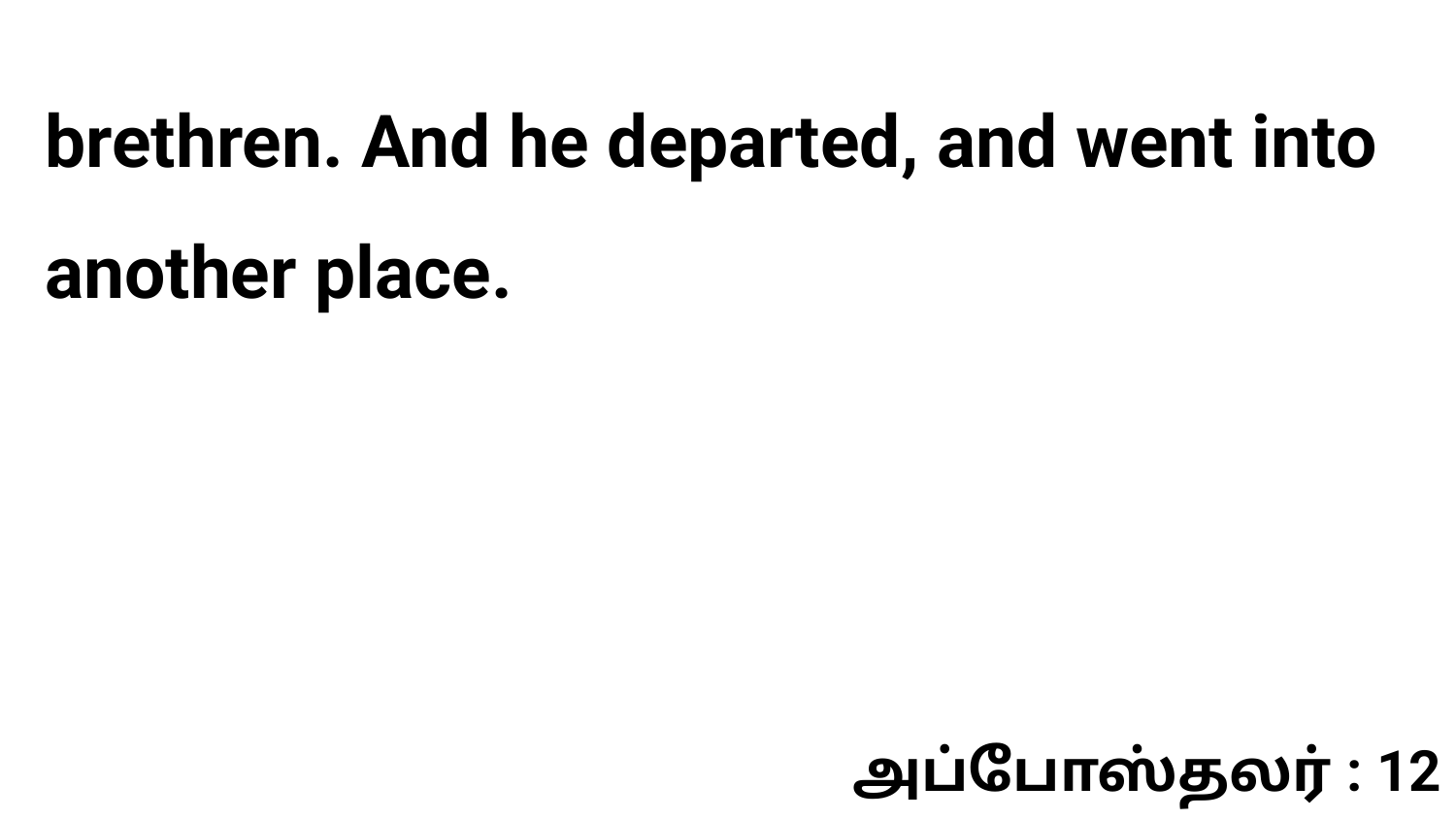

brethren. And he departed, and went into another place.
அப்போஸ்தலர் : 12